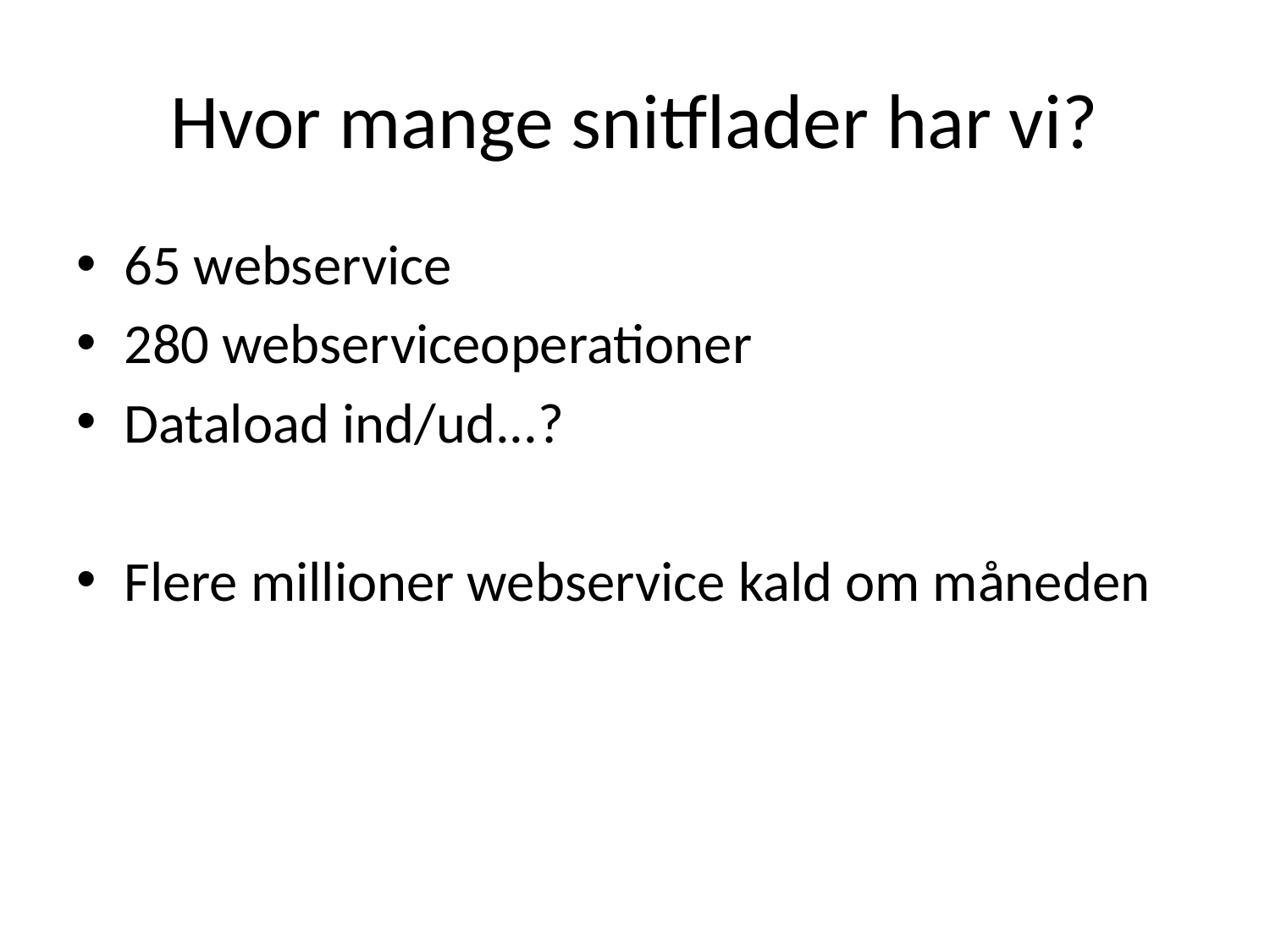

# Hvor mange snitflader har vi?
65 webservice
280 webserviceoperationer
Dataload ind/ud...?

Flere millioner webservice kald om måneden